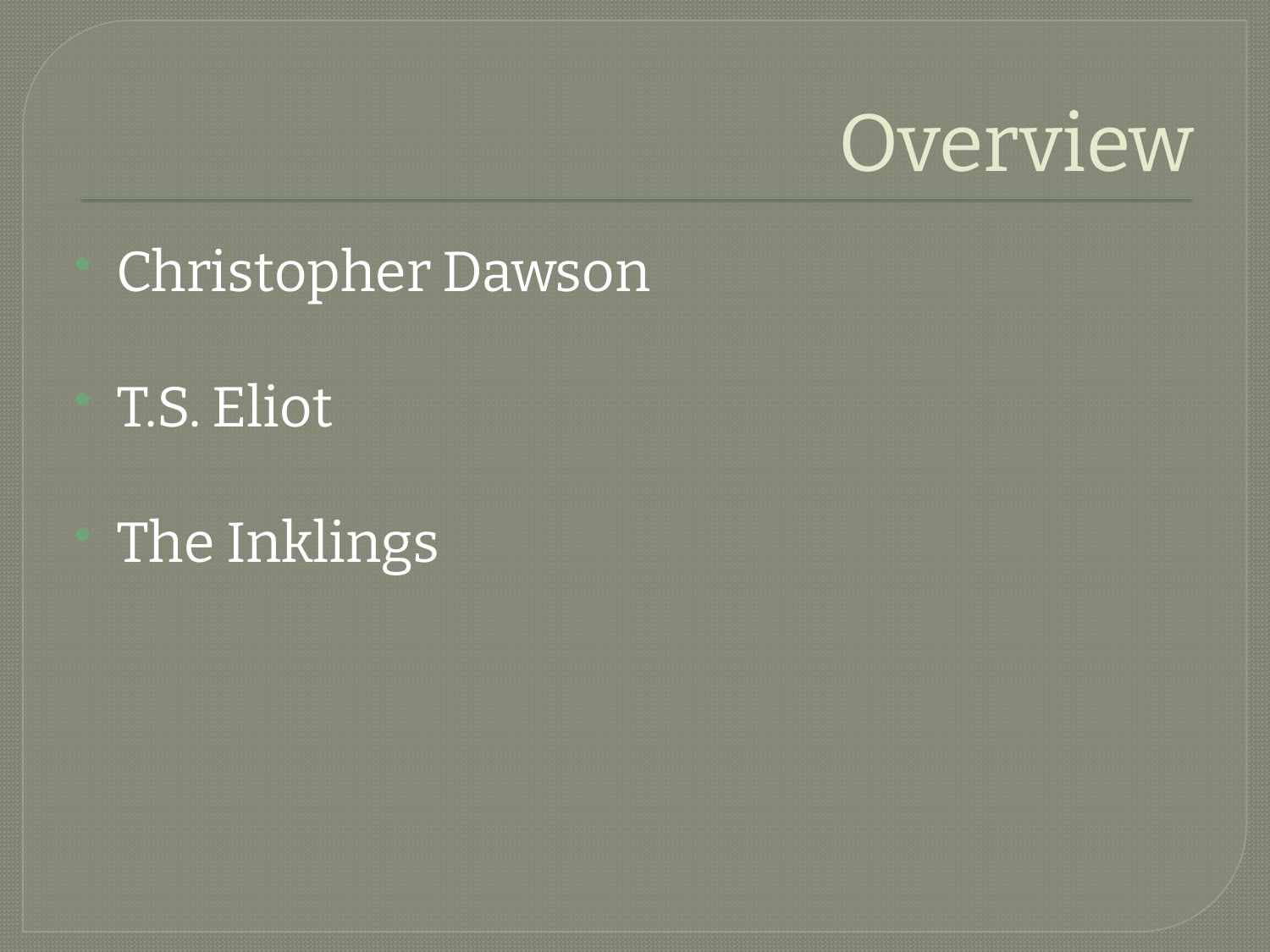

# Overview
Christopher Dawson

T.S. Eliot

The Inklings